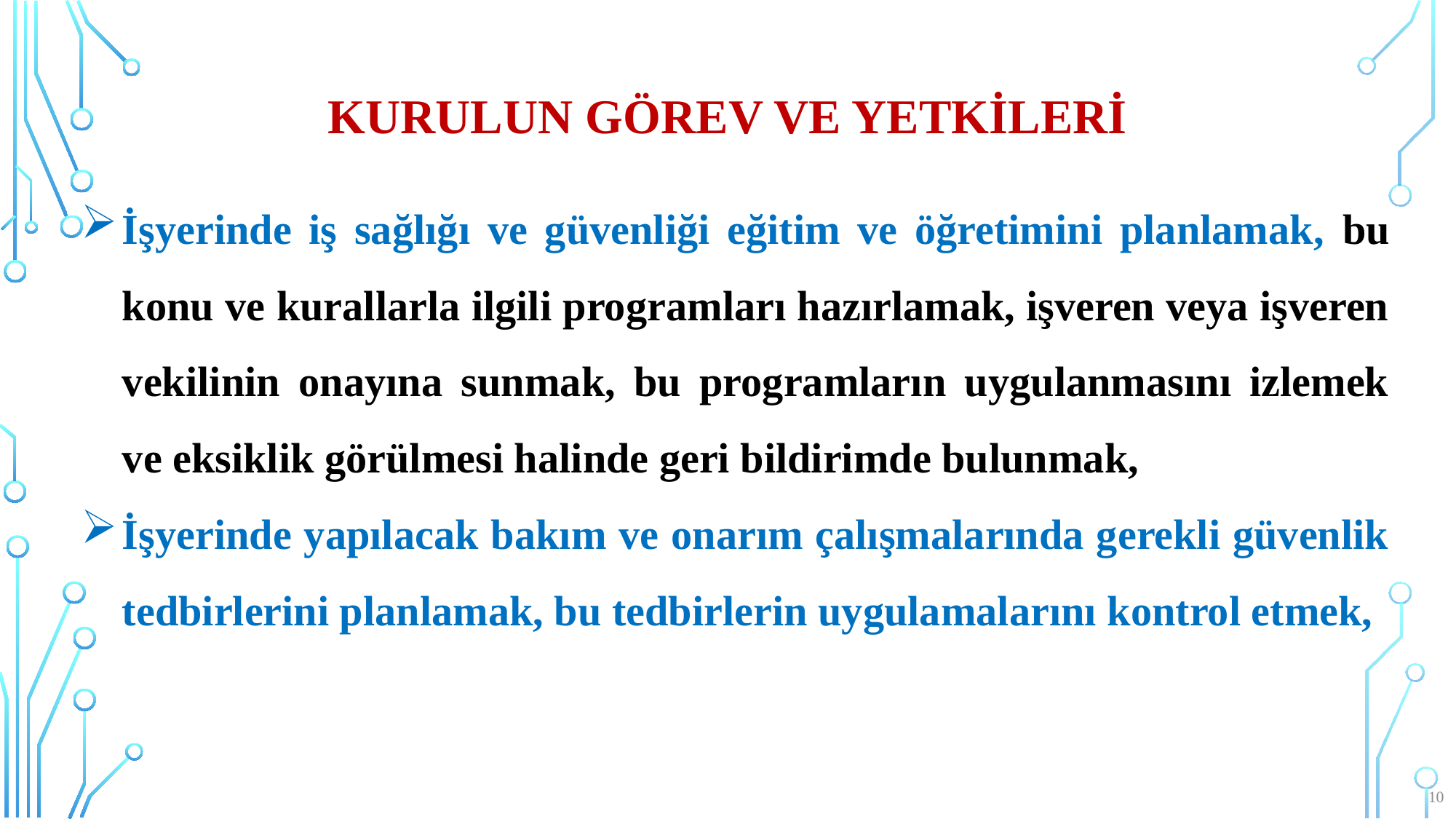

# Kurulun görev ve yetkileri
İşyerinde iş sağlığı ve güvenliği eğitim ve öğretimini planlamak, bu konu ve kurallarla ilgili programları hazırlamak, işveren veya işveren vekilinin onayına sunmak, bu programların uygulanmasını izlemek ve eksiklik görülmesi halinde geri bildirimde bulunmak,
İşyerinde yapılacak bakım ve onarım çalışmalarında gerekli güvenlik tedbirlerini planlamak, bu tedbirlerin uygulamalarını kontrol etmek,

10